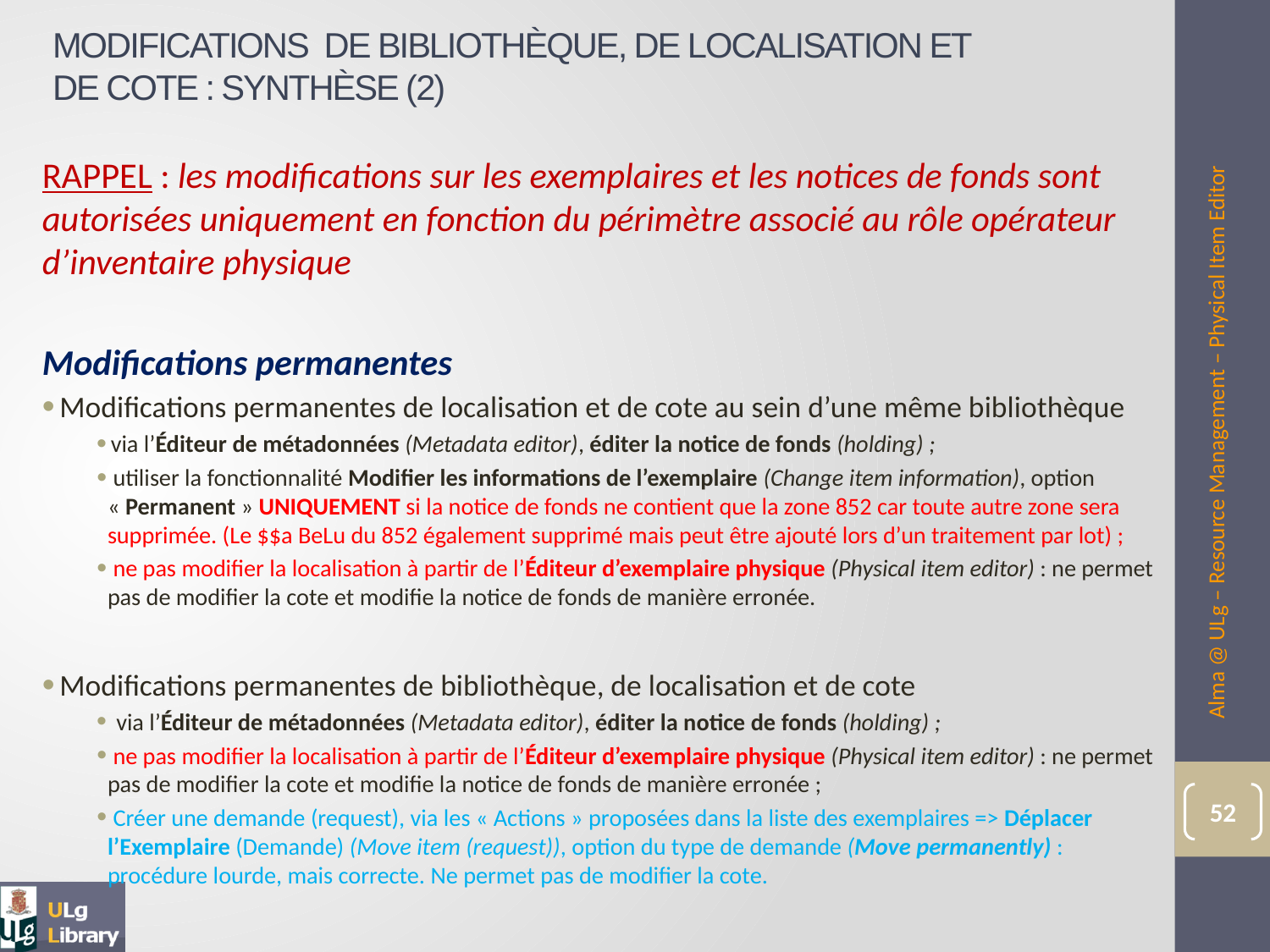

# MODIFICATIONS  De BIBLIOTHèque, de localisation et de cote : synthèse (2)
RAPPEL : les modifications sur les exemplaires et les notices de fonds sont autorisées uniquement en fonction du périmètre associé au rôle opérateur d’inventaire physique

Modifications permanentes
 Modifications permanentes de localisation et de cote au sein d’une même bibliothèque
 via l’Éditeur de métadonnées (Metadata editor), éditer la notice de fonds (holding) ;
 utiliser la fonctionnalité Modifier les informations de l’exemplaire (Change item information), option « Permanent » UNIQUEMENT si la notice de fonds ne contient que la zone 852 car toute autre zone sera supprimée. (Le $$a BeLu du 852 également supprimé mais peut être ajouté lors d’un traitement par lot) ;
 ne pas modifier la localisation à partir de l’Éditeur d’exemplaire physique (Physical item editor) : ne permet pas de modifier la cote et modifie la notice de fonds de manière erronée.

 Modifications permanentes de bibliothèque, de localisation et de cote
  via l’Éditeur de métadonnées (Metadata editor), éditer la notice de fonds (holding) ;
 ne pas modifier la localisation à partir de l’Éditeur d’exemplaire physique (Physical item editor) : ne permet pas de modifier la cote et modifie la notice de fonds de manière erronée ;
 Créer une demande (request), via les « Actions » proposées dans la liste des exemplaires => Déplacer l’Exemplaire (Demande) (Move item (request)), option du type de demande (Move permanently) : procédure lourde, mais correcte. Ne permet pas de modifier la cote.
Alma @ ULg – Resource Management – Physical Item Editor
52